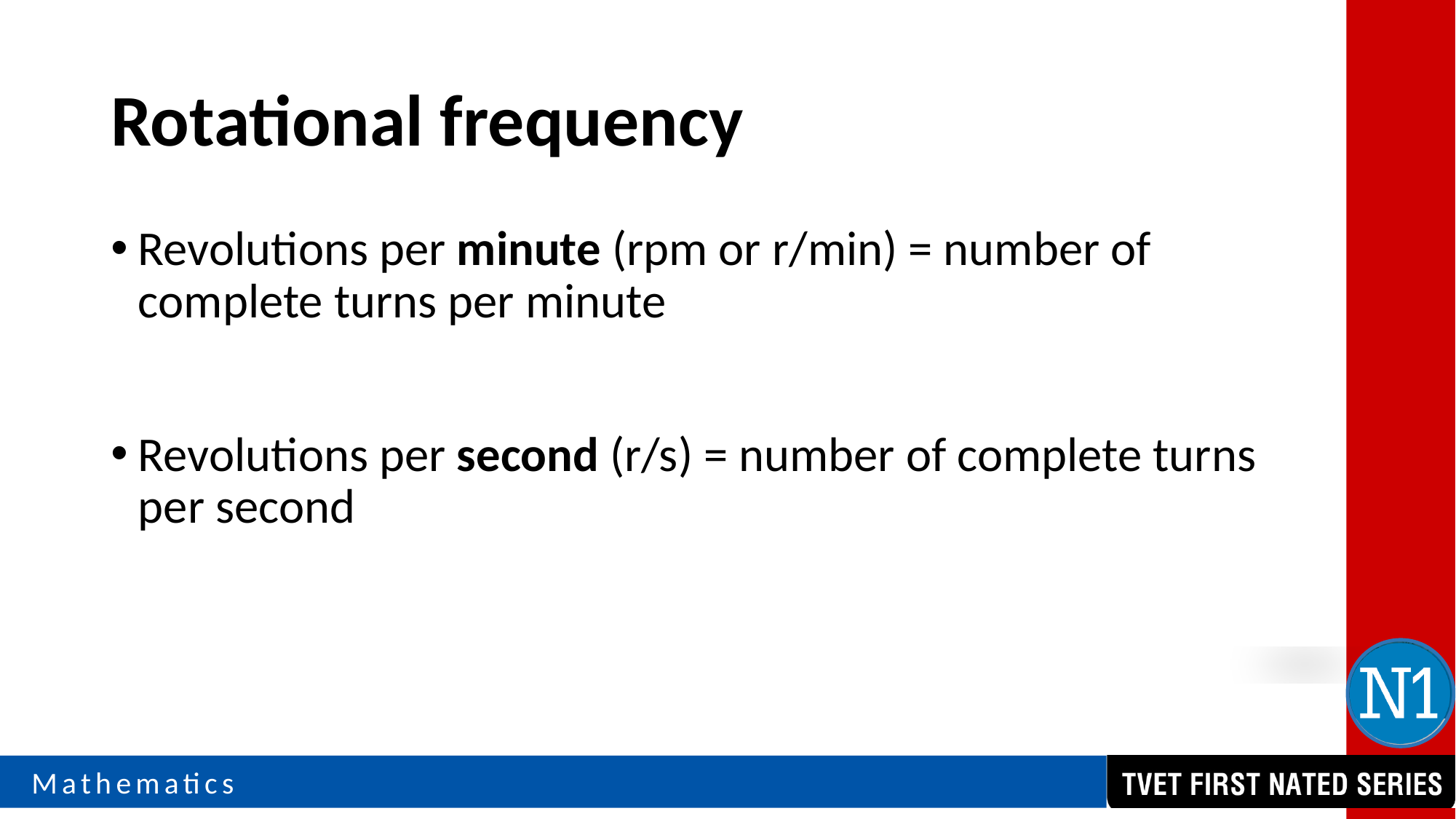

# Rotational frequency
Revolutions per minute (rpm or r/min) = number of complete turns per minute

Revolutions per second (r/s) = number of complete turns per second